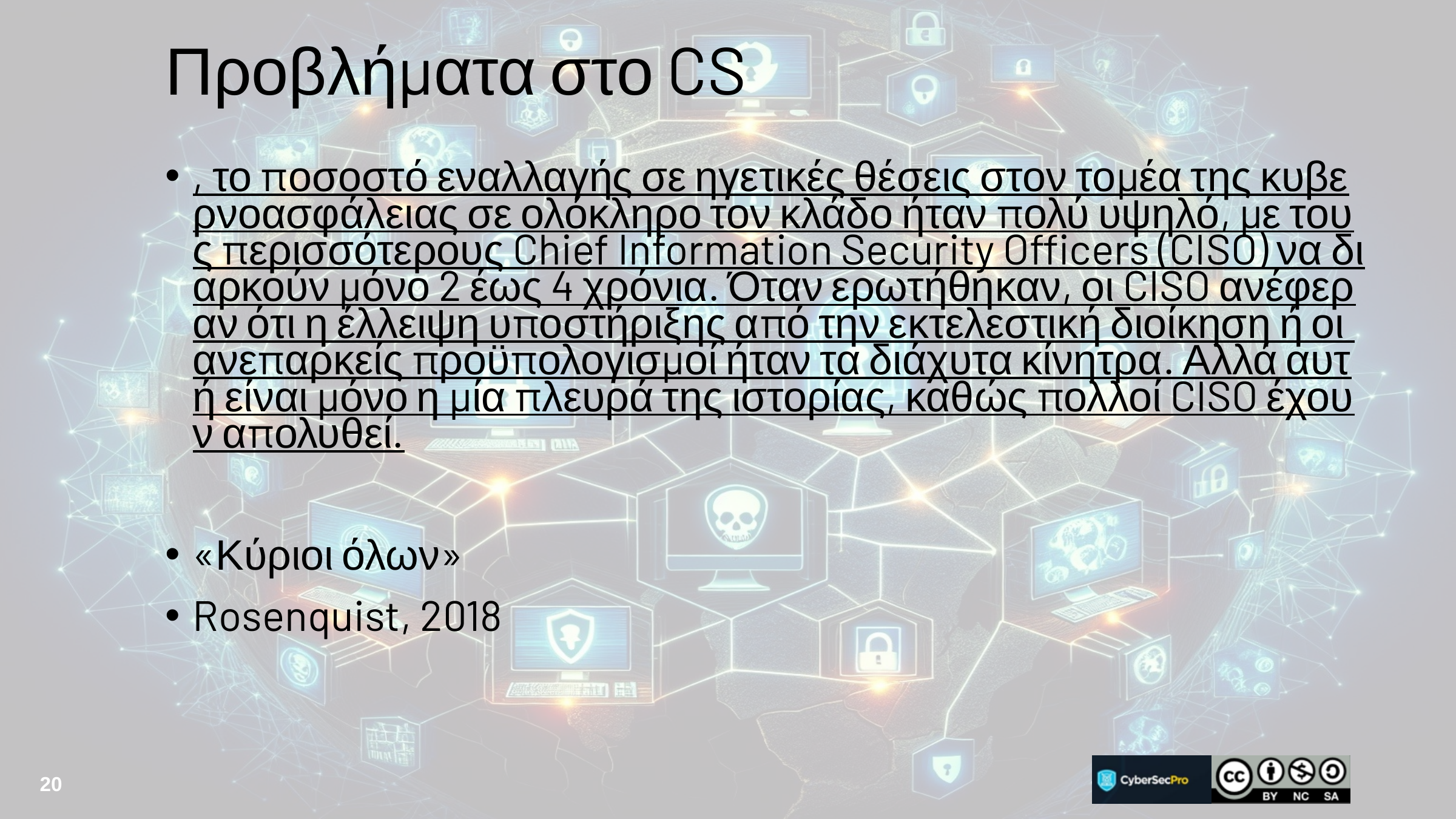

# Προβλήματα στο CS
, το ποσοστό εναλλαγής σε ηγετικές θέσεις στον τομέα της κυβερνοασφάλειας σε ολόκληρο τον κλάδο ήταν πολύ υψηλό, με τους περισσότερους Chief Information Security Officers (CISO) να διαρκούν μόνο 2 έως 4 χρόνια. Όταν ερωτήθηκαν, οι CISO ανέφεραν ότι η έλλειψη υποστήριξης από την εκτελεστική διοίκηση ή οι ανεπαρκείς προϋπολογισμοί ήταν τα διάχυτα κίνητρα. Αλλά αυτή είναι μόνο η μία πλευρά της ιστορίας, καθώς πολλοί CISO έχουν απολυθεί.

«Κύριοι όλων»
Rosenquist, 2018